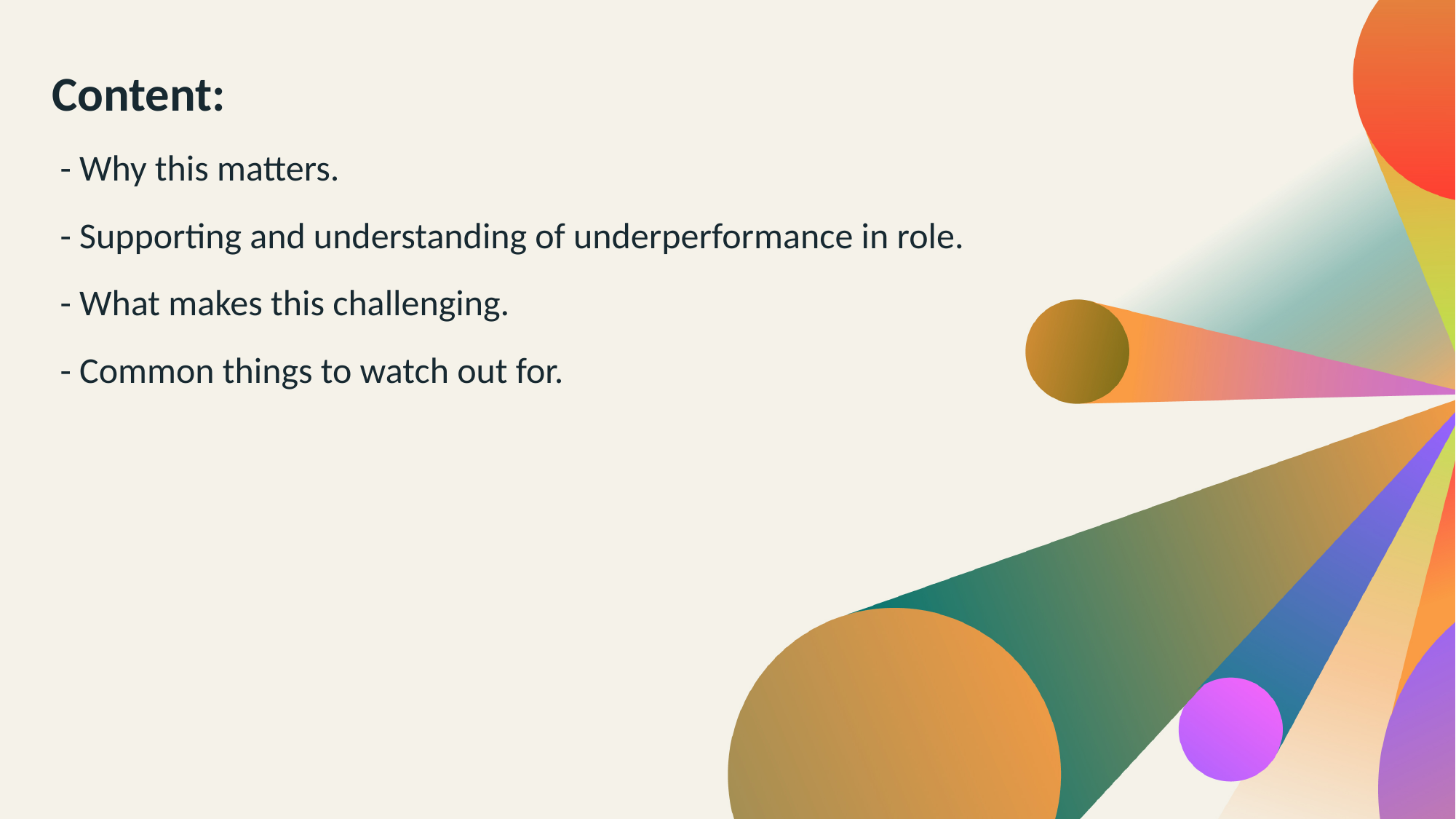

Content:
 - Why this matters.
 - Supporting and understanding of underperformance in role.
 - What makes this challenging.
 - Common things to watch out for.